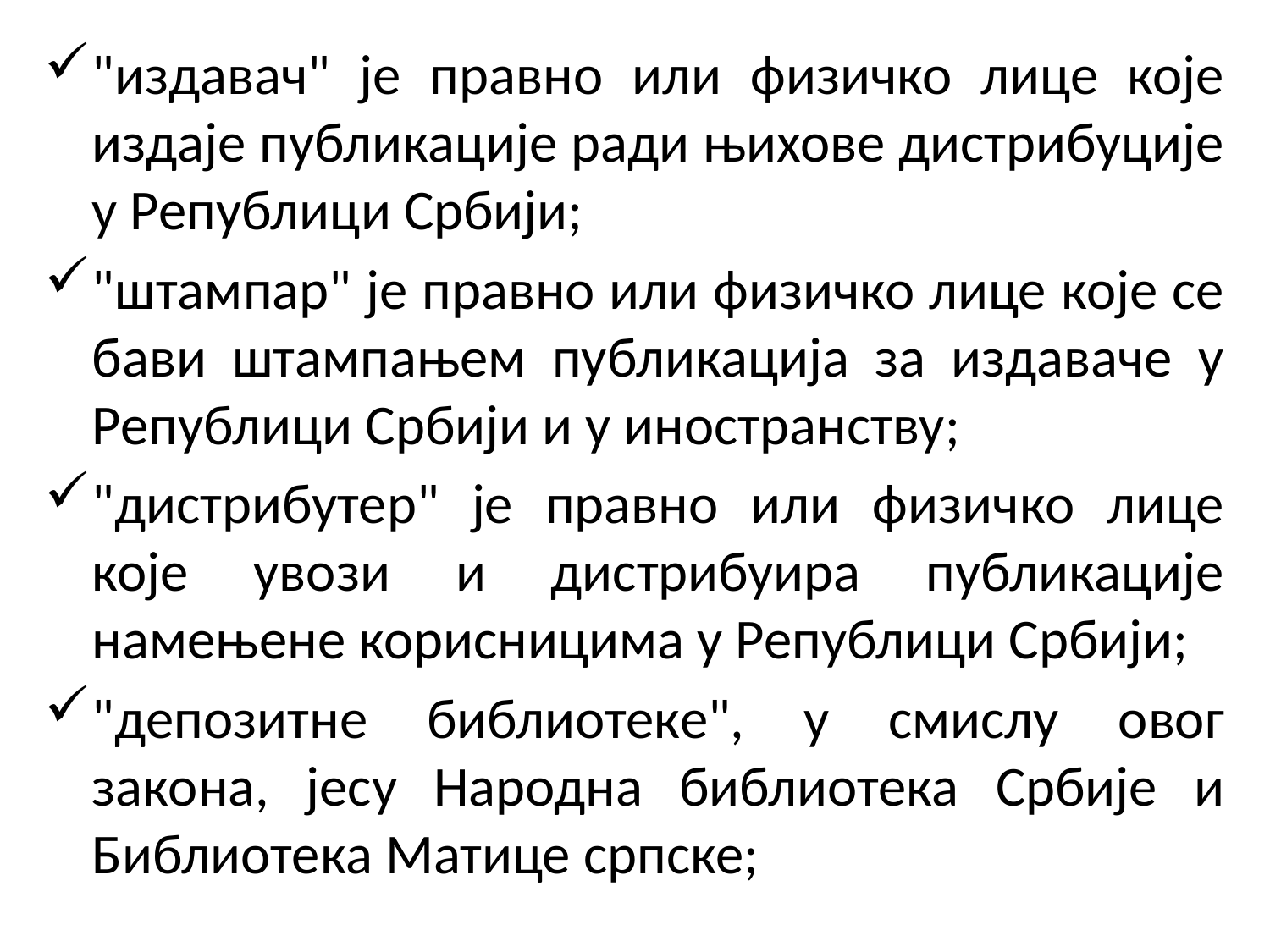

"издавач" је правно или физичко лице које издаје публикације ради њихове дистрибуције у Републици Србији;
"штампар" је правно или физичко лице које се бави штампањем публикација за издаваче у Републици Србији и у иностранству;
"дистрибутер" је правно или физичко лице које увози и дистрибуира публикације намењене корисницима у Републици Србији;
"депозитне библиотеке", у смислу овог закона, јесу Народна библиотека Србије и Библиотека Матице српске;